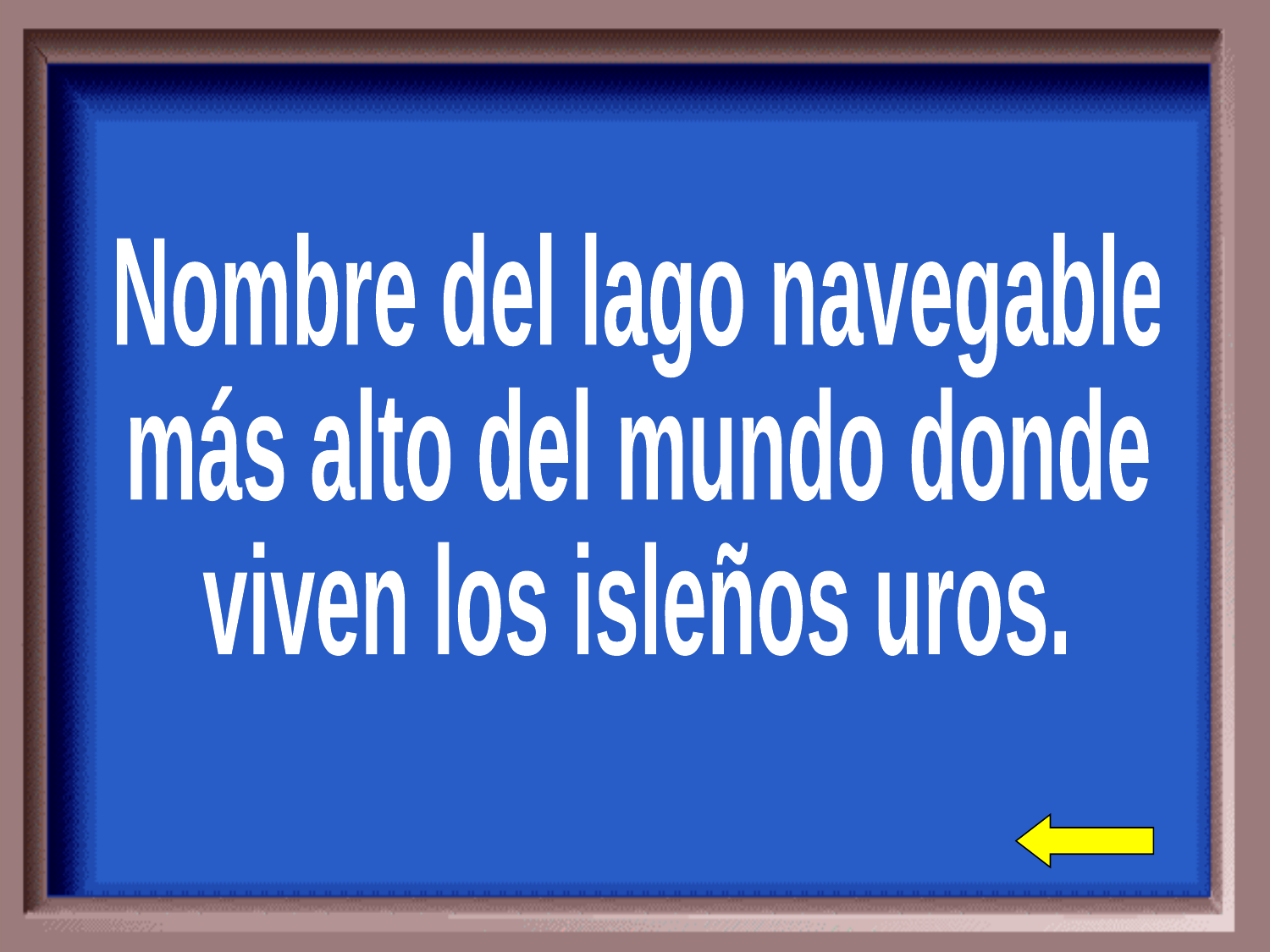

Nombre del lago navegable
más alto del mundo donde
viven los isleños uros.